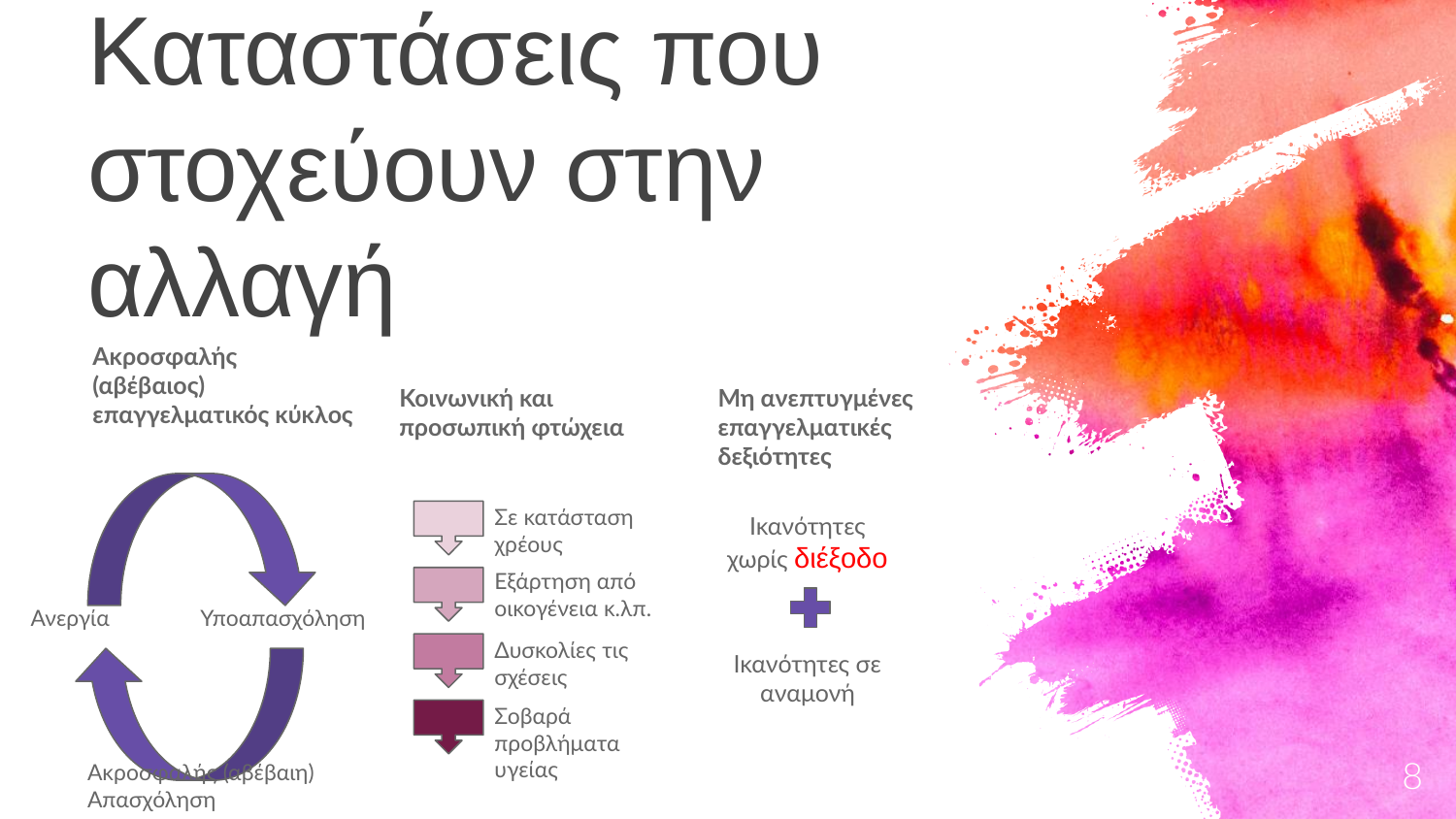

# Καταστάσεις που στοχεύουν στην αλλαγή
Ακροσφαλής (αβέβαιος) επαγγελματικός κύκλος

Κοινωνική και προσωπική φτώχεια

Μη ανεπτυγμένες επαγγελματικές δεξιότητες

Σε κατάσταση χρέους
Ικανότητες χωρίς διέξοδο

Εξάρτηση από οικογένεια κ.λπ.

Ανεργία
Υποαπασχόληση
Δυσκολίες τις σχέσεις

Ικανότητες σε αναμονή

Σοβαρά προβλήματα υγείας

Ακροσφαλής (αβέβαιη) Απασχόληση
8